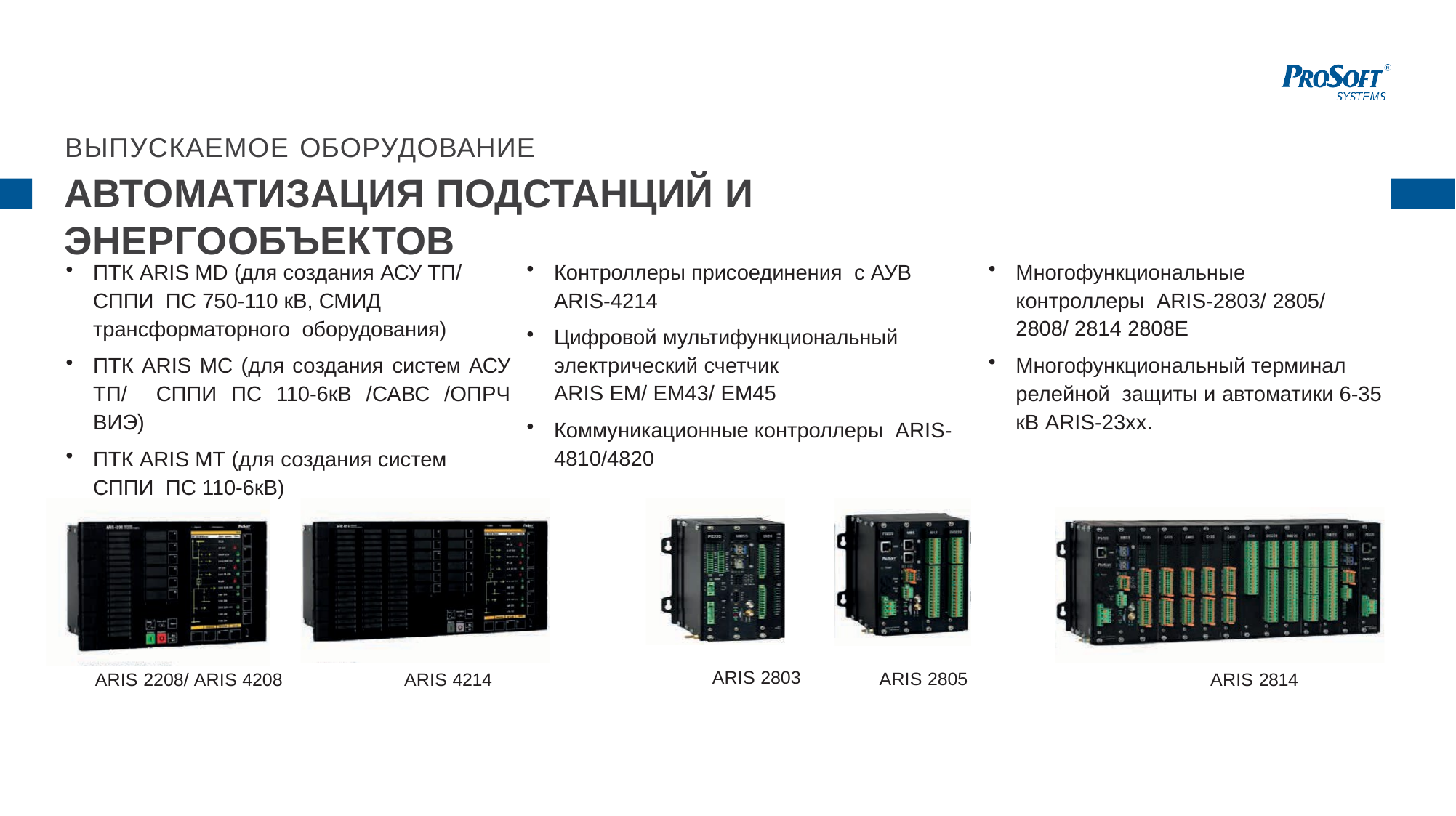

# ВЫПУСКАЕМОЕ ОБОРУДОВАНИЕ
АВТОМАТИЗАЦИЯ ПОДСТАНЦИЙ И ЭНЕРГООБЪЕКТОВ

Контроллеры присоединения  с АУВ ARIS-4214
Цифровой мультифункциональный  электрический счетчик
ARIS ЕМ/ ЕМ43/ ЕМ45
Коммуникационные контроллеры  ARIS-4810/4820
Многофункциональные контроллеры  ARIS-2803/ 2805/ 2808/ 2814 2808Е
Многофункциональный терминал релейной  защиты и автоматики 6-35 кВ ARIS-23xx.
ПТК ARIS MD (для создания АСУ ТП/ СППИ  ПС 750-110 кВ, СМИД трансформаторного  оборудования)
ПТК ARIS MC (для создания систем АСУ ТП/  СППИ ПС 110-6кВ /САВС /ОПРЧ ВИЭ)
ПТК ARIS MТ (для создания систем СППИ  ПС 110-6кВ)

ARIS 2803
ARIS 2805
ARIS 2208/ ARIS 4208
ARIS 4214
ARIS 2814